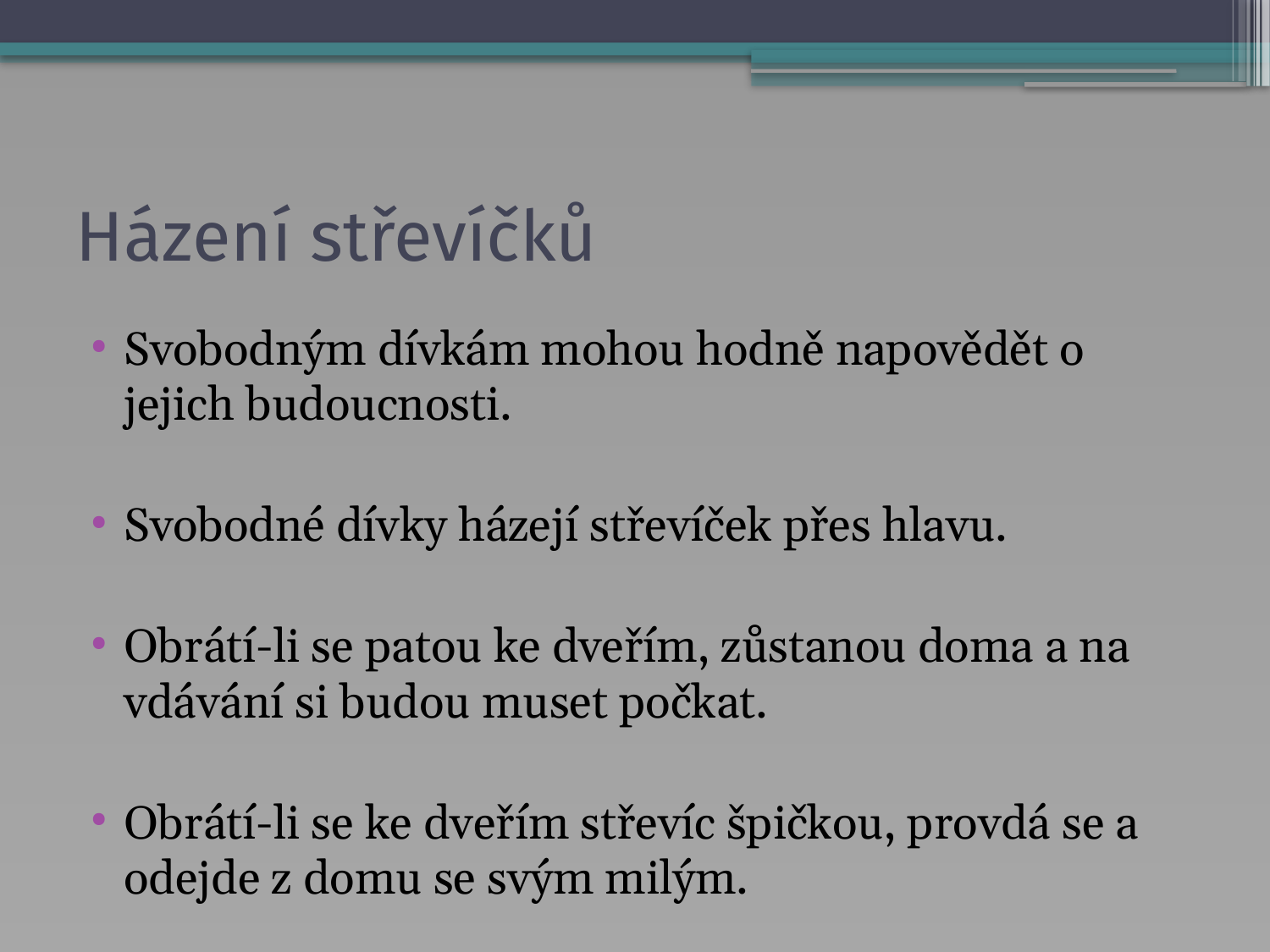

# Házení střevíčků
Svobodným dívkám mohou hodně napovědět o jejich budoucnosti.

Svobodné dívky házejí střevíček přes hlavu.

Obrátí-li se patou ke dveřím, zůstanou doma a na vdávání si budou muset počkat.

Obrátí-li se ke dveřím střevíc špičkou, provdá se a odejde z domu se svým milým.